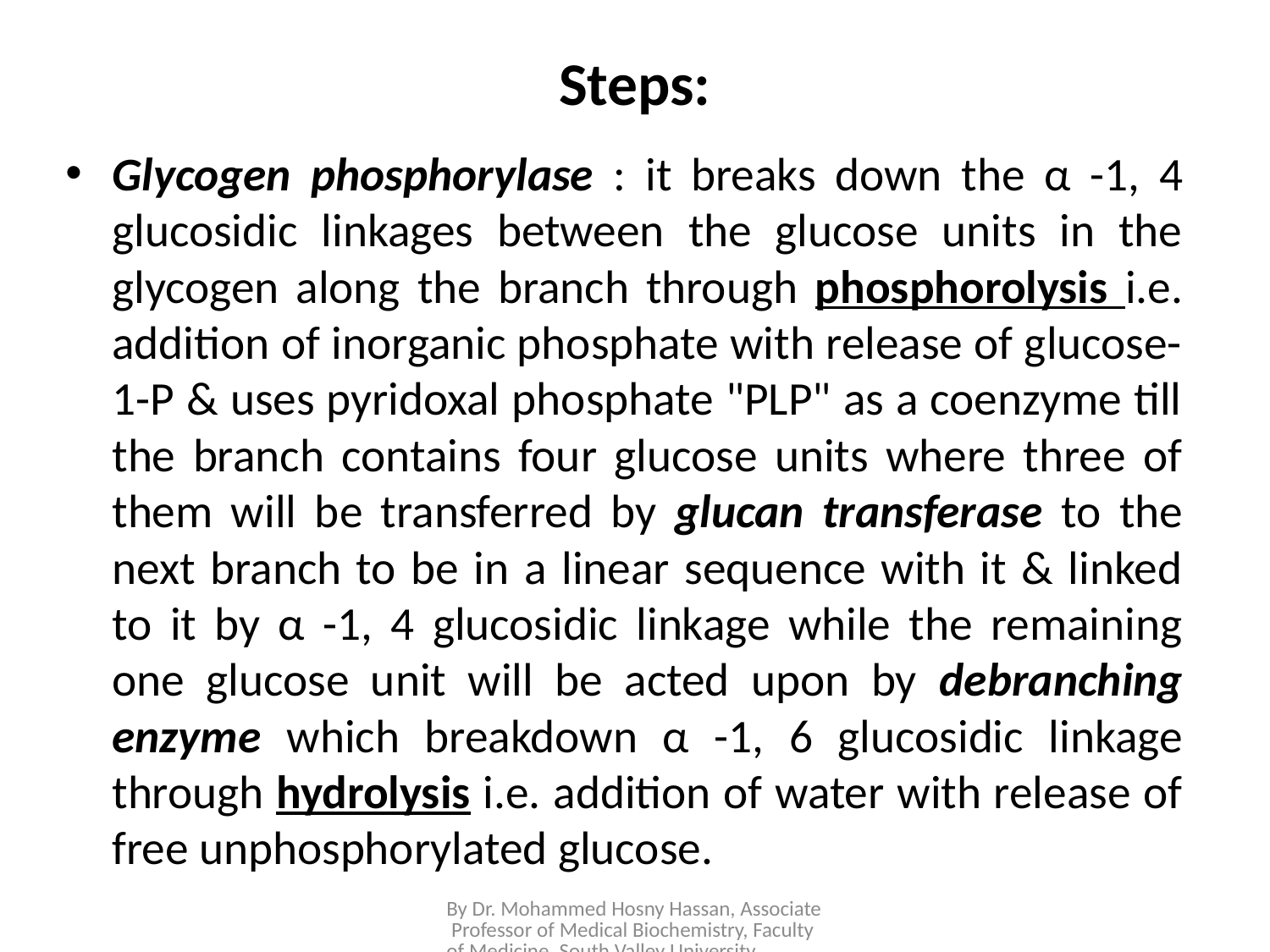

# Steps:
Glycogen phosphorylase : it breaks down the α -1, 4 glucosidic linkages between the glucose units in the glycogen along the branch through phosphorolysis i.e. addition of inorganic phosphate with release of glucose-1-P & uses pyridoxal phosphate "PLP" as a coenzyme till the branch contains four glucose units where three of them will be transferred by glucan transferase to the next branch to be in a linear sequence with it & linked to it by α -1, 4 glucosidic linkage while the remaining one glucose unit will be acted upon by debranching enzyme which breakdown α -1, 6 glucosidic linkage through hydrolysis i.e. addition of water with release of free unphosphorylated glucose.

By Dr. Mohammed Hosny Hassan, Associate Professor of Medical Biochemistry, Faculty of Medicine, South Valley University